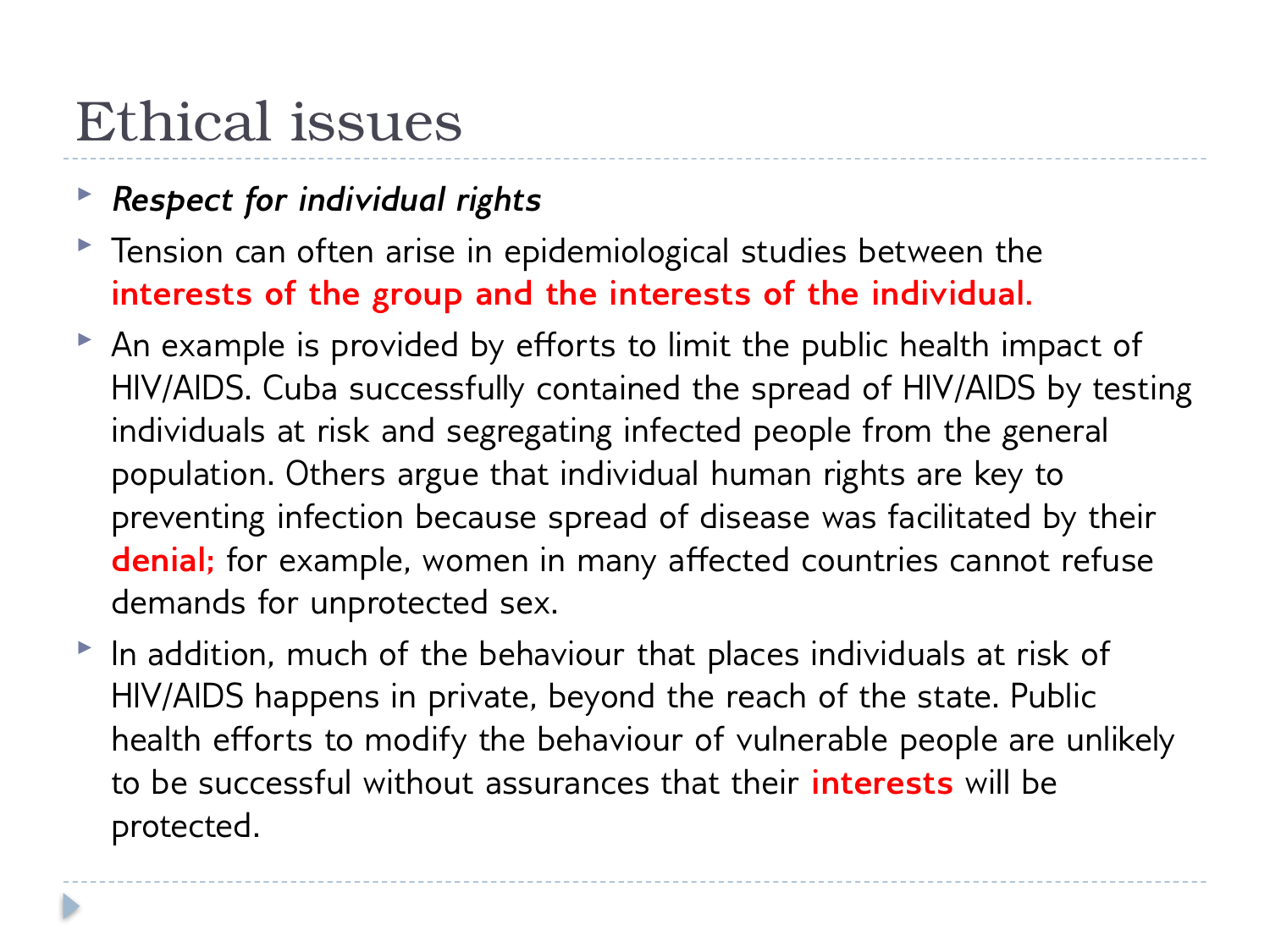

# Ethical issues
Respect for individual rights
Tension can often arise in epidemiological studies between the interests of the group and the interests of the individual.
An example is provided by efforts to limit the public health impact of HIV/AIDS. Cuba successfully contained the spread of HIV/AIDS by testing individuals at risk and segregating infected people from the general population. Others argue that individual human rights are key to preventing infection because spread of disease was facilitated by their denial; for example, women in many affected countries cannot refuse demands for unprotected sex.
In addition, much of the behaviour that places individuals at risk of HIV/AIDS happens in private, beyond the reach of the state. Public health efforts to modify the behaviour of vulnerable people are unlikely to be successful without assurances that their interests will be protected.